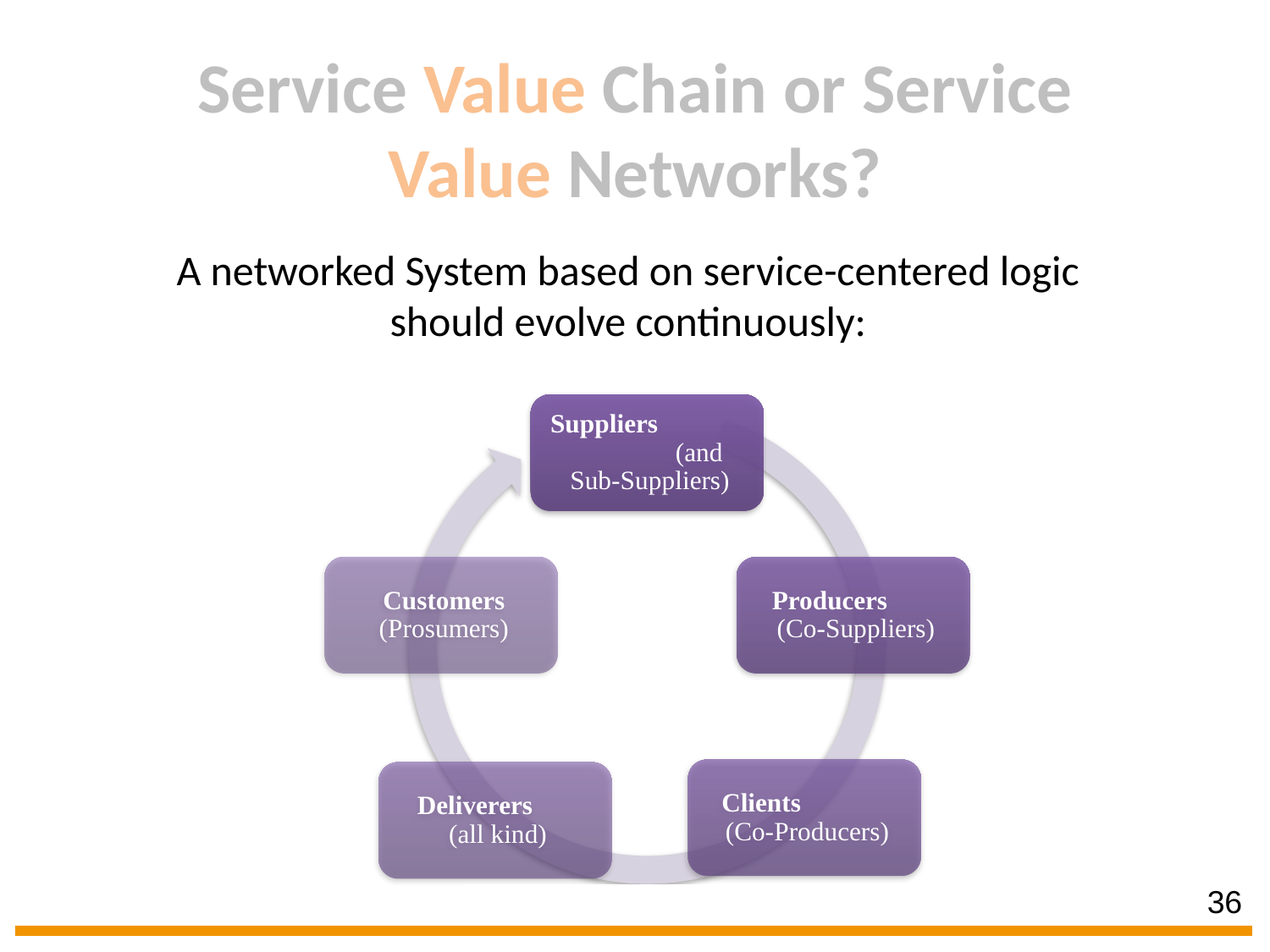

Service Value Chain or Service Value Networks?
A networked System based on service-centered logic should evolve continuously:

Suppliers                              (and Sub-Suppliers)
Producers         (Co-Suppliers)
Clients               (Co-Producers)
Deliverers        (all kind)
Customers (Prosumers)
36